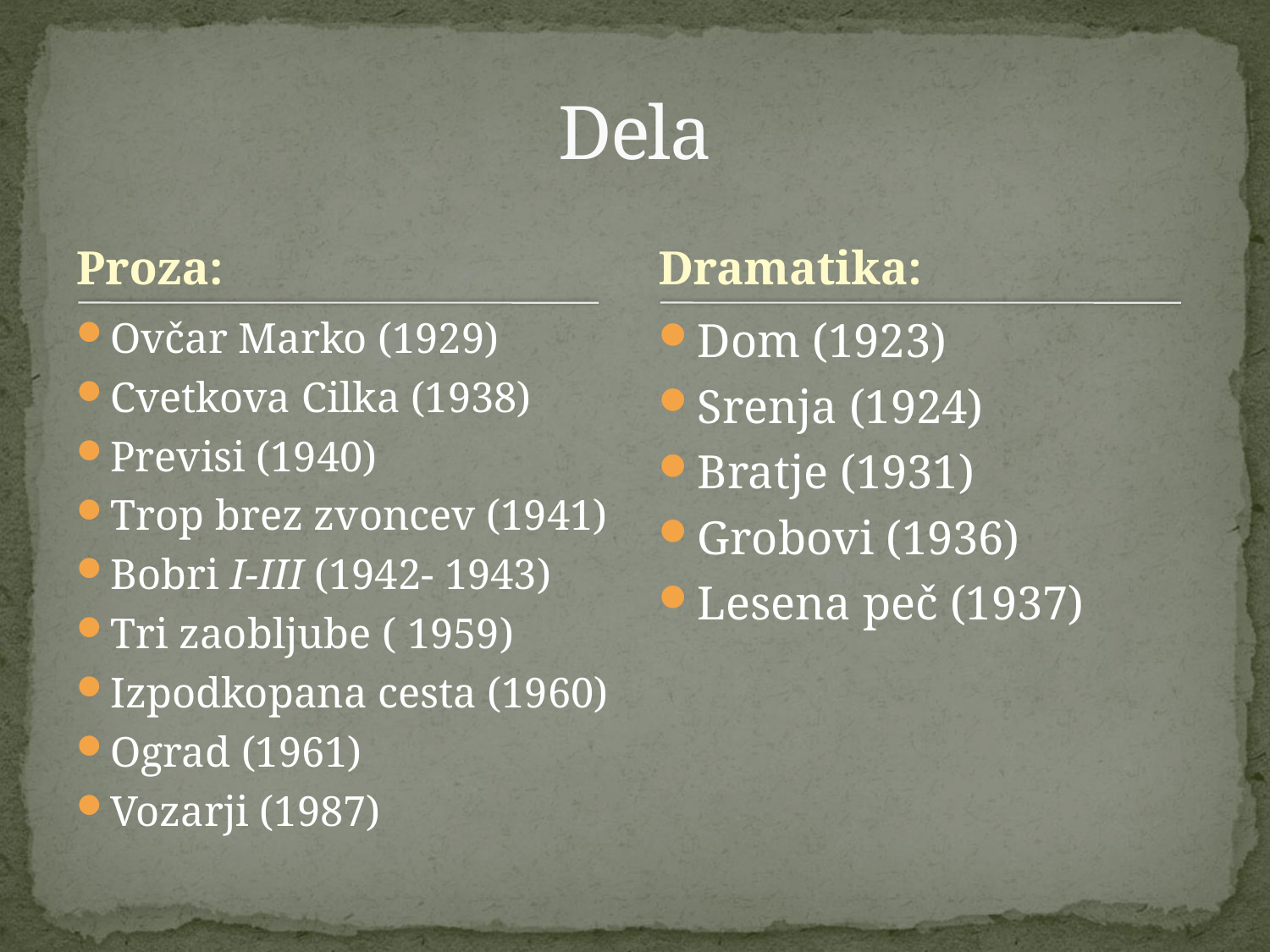

# Dela
Proza:
Dramatika:
Ovčar Marko (1929)
Cvetkova Cilka (1938)
Previsi (1940)
Trop brez zvoncev (1941)
Bobri I-III (1942- 1943)
Tri zaobljube ( 1959)
Izpodkopana cesta (1960)
Ograd (1961)
Vozarji (1987)

Dom (1923)
Srenja (1924)
Bratje (1931)
Grobovi (1936)
Lesena peč (1937)